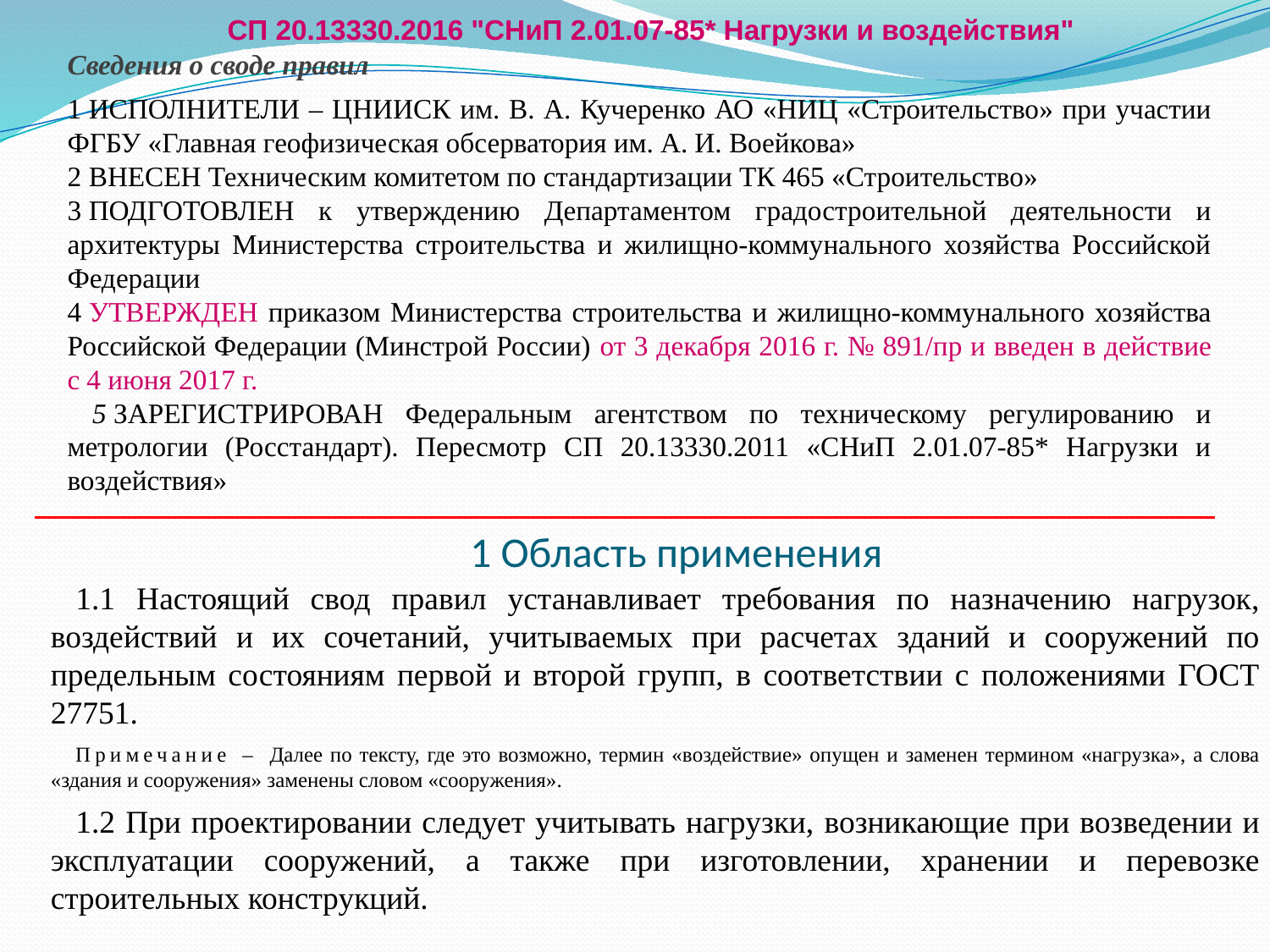

СП 20.13330.2016 "СНиП 2.01.07-85* Нагрузки и воздействия"
Сведения о своде правил
1 ИСПОЛНИТЕЛИ – ЦНИИСК им. В. А. Кучеренко АО «НИЦ «Строительство» при участии ФГБУ «Главная геофизическая обсерватория им. А. И. Воейкова»
2 ВНЕСЕН Техническим комитетом по стандартизации ТК 465 «Строительство»
3 ПОДГОТОВЛЕН к утверждению Департаментом градостроительной деятельности и архитектуры Министерства строительства и жилищно-коммунального хозяйства Российской Федерации
4 УТВЕРЖДЕН приказом Министерства строительства и жилищно-коммунального хозяйства Российской Федерации (Минстрой России) от 3 декабря 2016 г. № 891/пр и введен в действие с 4 июня 2017 г.
5 ЗАРЕГИСТРИРОВАН Федеральным агентством по техническому регулированию и метрологии (Росстандарт). Пересмотр СП 20.13330.2011 «СНиП 2.01.07-85* Нагрузки и воздействия»
# 1 Область применения

1.1 Настоящий свод правил устанавливает требования по назначению нагрузок, воздействий и их сочетаний, учитываемых при расчетах зданий и сооружений по предельным состояниям первой и второй групп, в соответствии с положениями ГОСТ 27751.
Примечание – Далее по тексту, где это возможно, термин «воздействие» опущен и заменен термином «нагрузка», а слова «здания и сооружения» заменены словом «сооружения».
1.2 При проектировании следует учитывать нагрузки, возникающие при возведении и эксплуатации сооружений, а также при изготовлении, хранении и перевозке строительных конструкций.